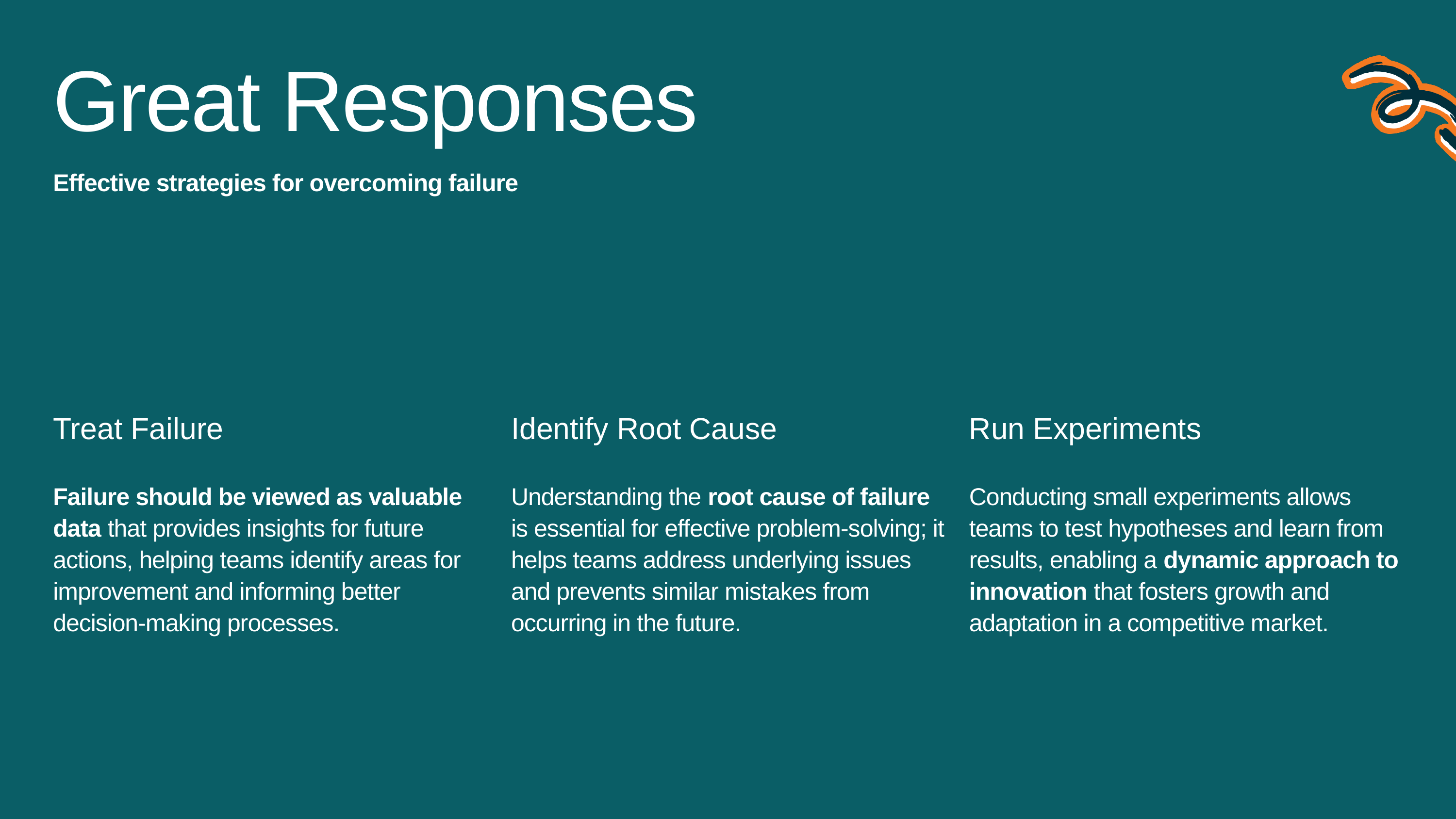

Great Responses
Effective strategies for overcoming failure

Treat Failure
Failure should be viewed as valuable data that provides insights for future actions, helping teams identify areas for improvement and informing better decision-making processes.
Identify Root Cause
Understanding the root cause of failure is essential for effective problem-solving; it helps teams address underlying issues and prevents similar mistakes from occurring in the future.
Run Experiments
Conducting small experiments allows teams to test hypotheses and learn from results, enabling a dynamic approach to innovation that fosters growth and adaptation in a competitive market.